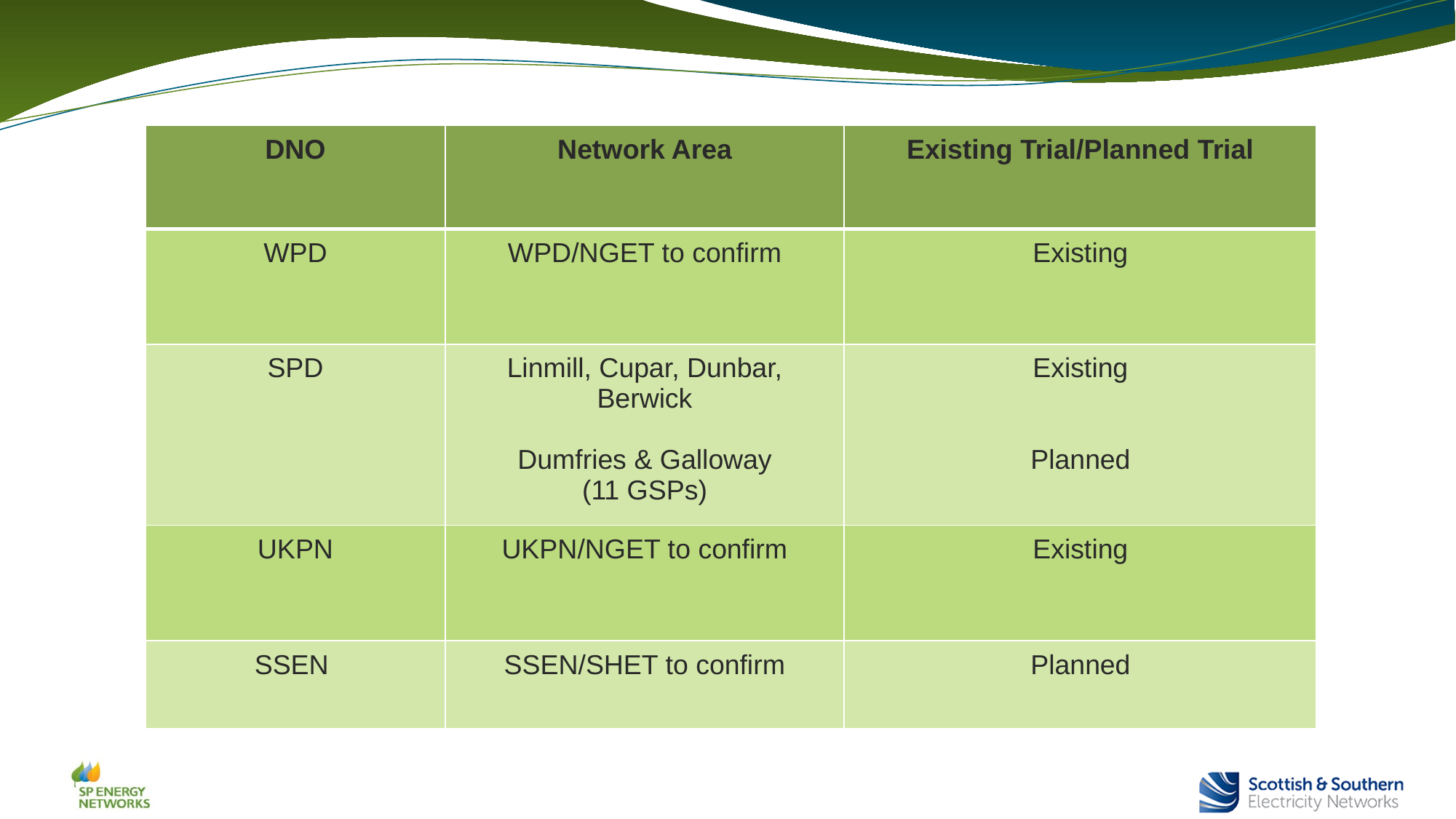

| DNO | Network Area | Existing Trial/Planned Trial |
| --- | --- | --- |
| WPD | WPD/NGET to confirm | Existing |
| SPD | Linmill, Cupar, Dunbar, Berwick Dumfries & Galloway (11 GSPs) | Existing Planned |
| UKPN | UKPN/NGET to confirm | Existing |
| SSEN | SSEN/SHET to confirm | Planned |